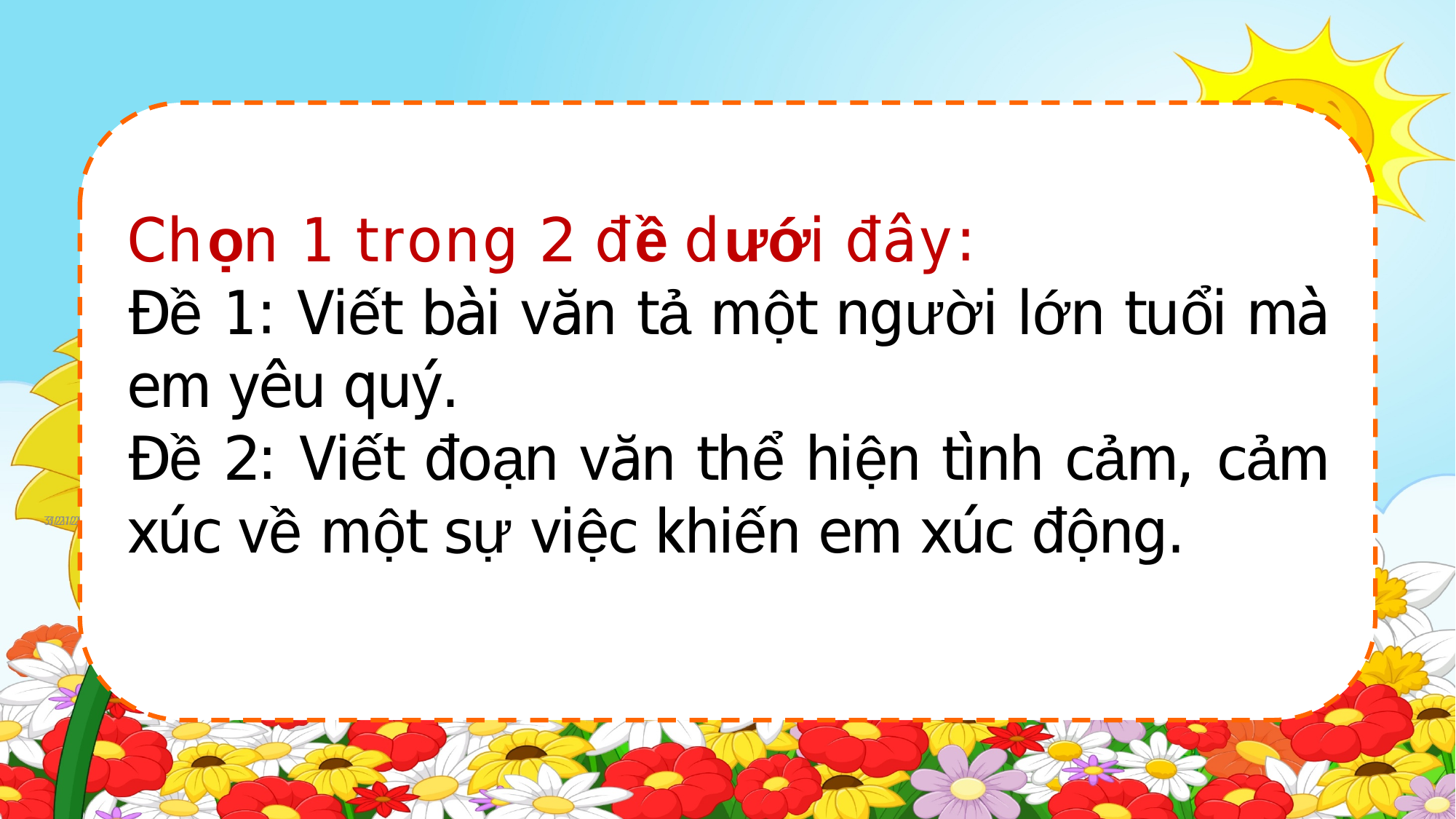

Chọn 1 trong 2 đề dưới đây:
Đề 1: Viết bài văn tả một người lớn tuổi mà em yêu quý.
Đề 2: Viết đoạn văn thể hiện tình cảm, cảm xúc về một sự việc khiến em xúc động.